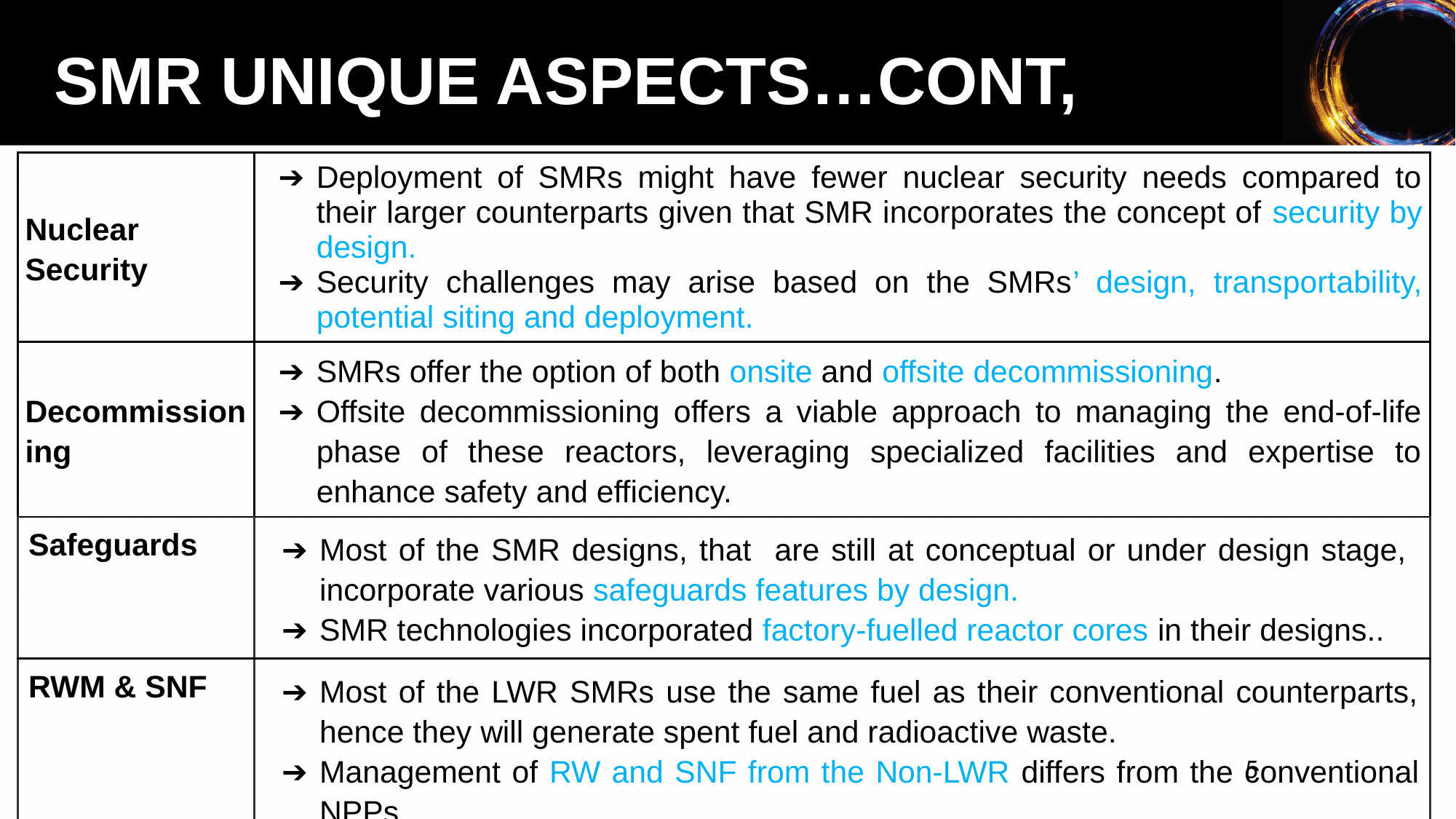

SMR UNIQUE ASPECTS…CONT,
| Nuclear Security | Deployment of SMRs might have fewer nuclear security needs compared to their larger counterparts given that SMR incorporates the concept of security by design. Security challenges may arise based on the SMRs’ design, transportability, potential siting and deployment. |
| --- | --- |
| Decommissioning | SMRs offer the option of both onsite and offsite decommissioning. Offsite decommissioning offers a viable approach to managing the end-of-life phase of these reactors, leveraging specialized facilities and expertise to enhance safety and efficiency. |
| Safeguards | Most of the SMR designs, that are still at conceptual or under design stage, incorporate various safeguards features by design. SMR technologies incorporated factory-fuelled reactor cores in their designs.. |
| RWM & SNF | Most of the LWR SMRs use the same fuel as their conventional counterparts, hence they will generate spent fuel and radioactive waste. Management of RW and SNF from the Non-LWR differs from the conventional NPPs |
5